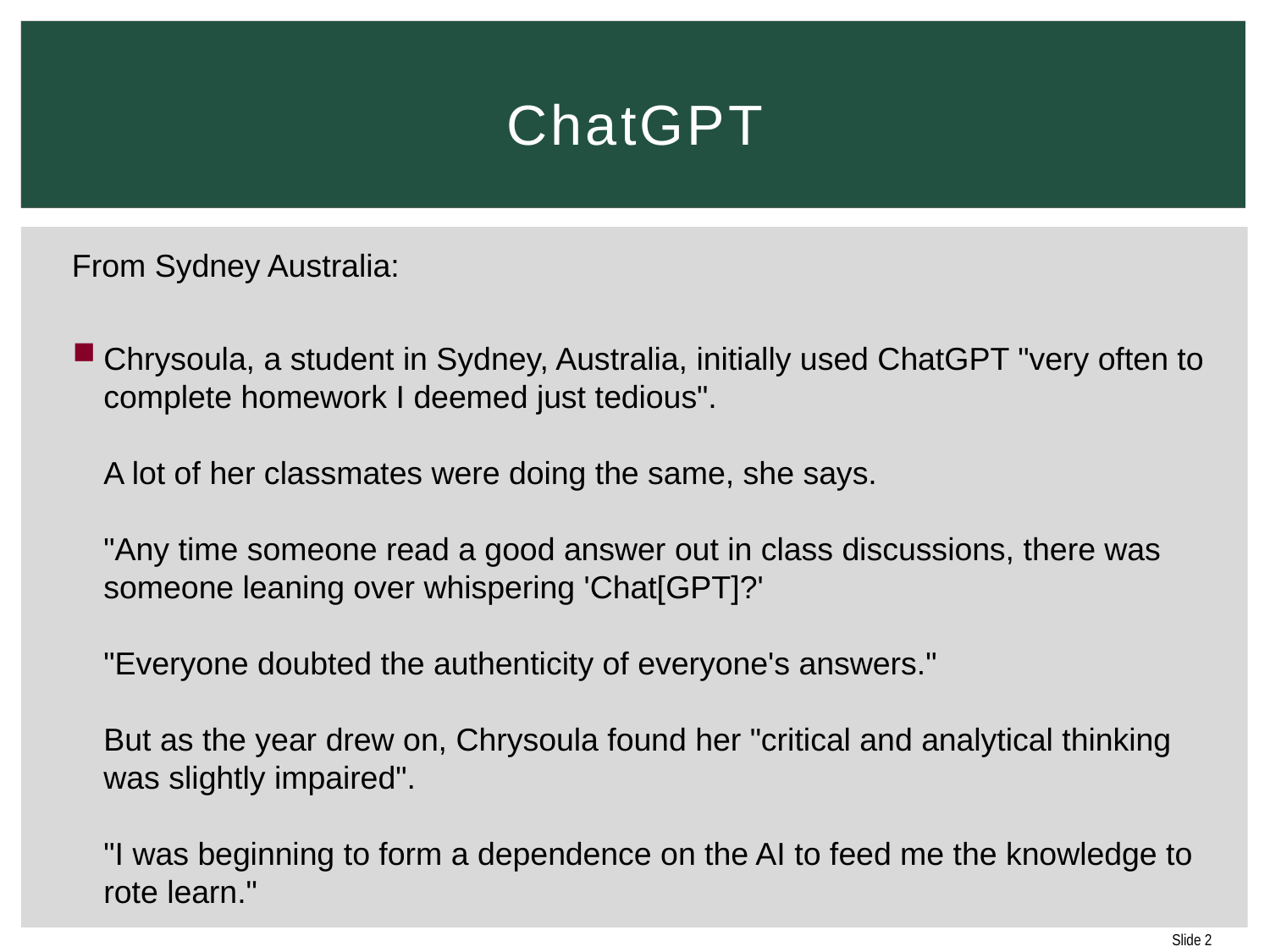

# ChatGPT
From Sydney Australia:
Chrysoula, a student in Sydney, Australia, initially used ChatGPT "very often to complete homework I deemed just tedious".
A lot of her classmates were doing the same, she says.
"Any time someone read a good answer out in class discussions, there was someone leaning over whispering 'Chat[GPT]?'
"Everyone doubted the authenticity of everyone's answers."
But as the year drew on, Chrysoula found her "critical and analytical thinking was slightly impaired".
"I was beginning to form a dependence on the AI to feed me the knowledge to rote learn."